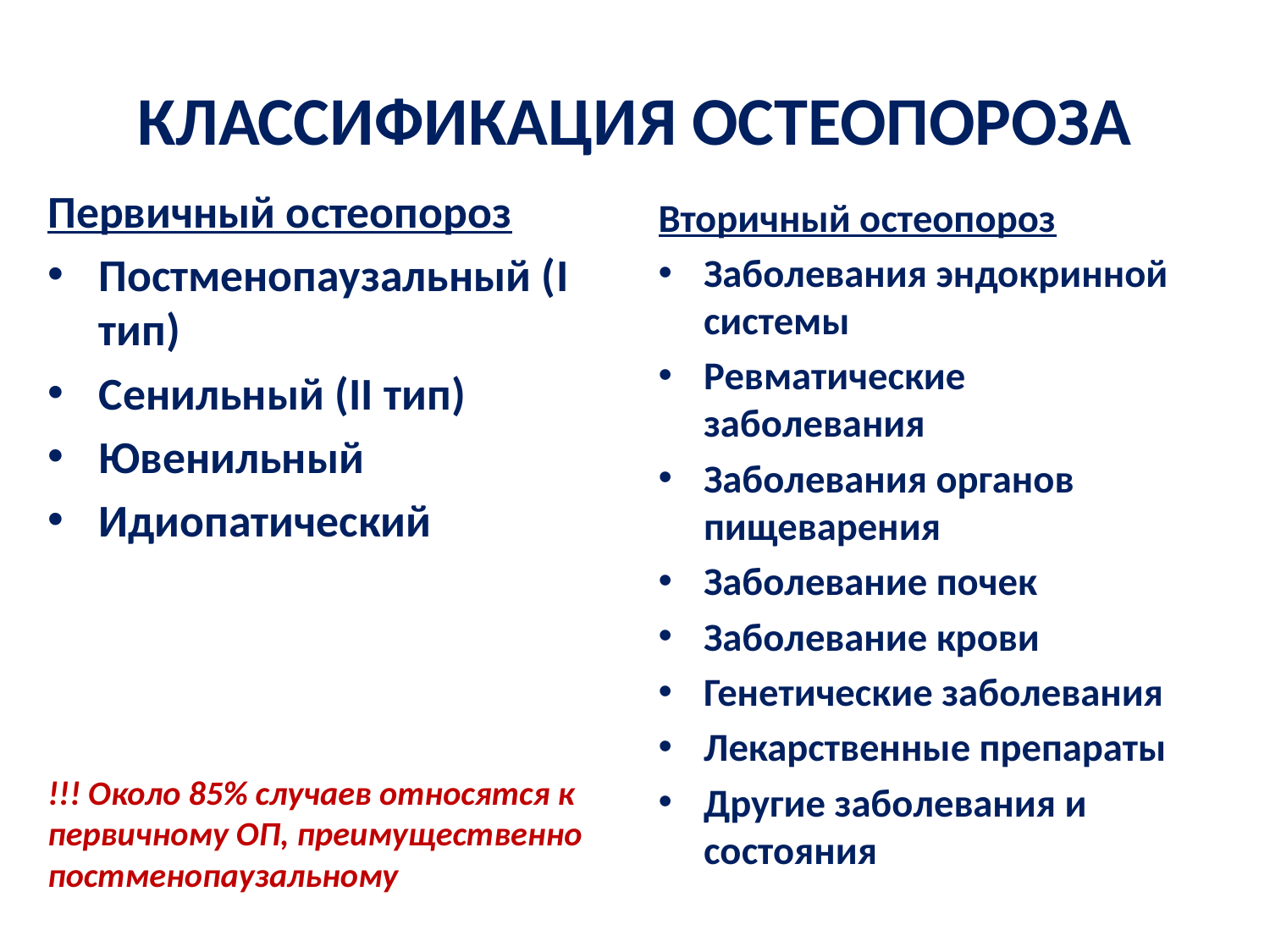

# КЛАССИФИКАЦИЯ ОСТЕОПОРОЗА
Первичный остеопороз
Постменопаузальный (I тип)
Сенильный (II тип)
Ювенильный
Идиопатический

!!! Около 85% случаев относятся к первичному ОП, преимущественно постменопаузальному

Вторичный остеопороз
Заболевания эндокринной системы
Ревматические заболевания
Заболевания органов пищеварения
Заболевание почек
Заболевание крови
Генетические заболевания
Лекарственные препараты
Другие заболевания и состояния